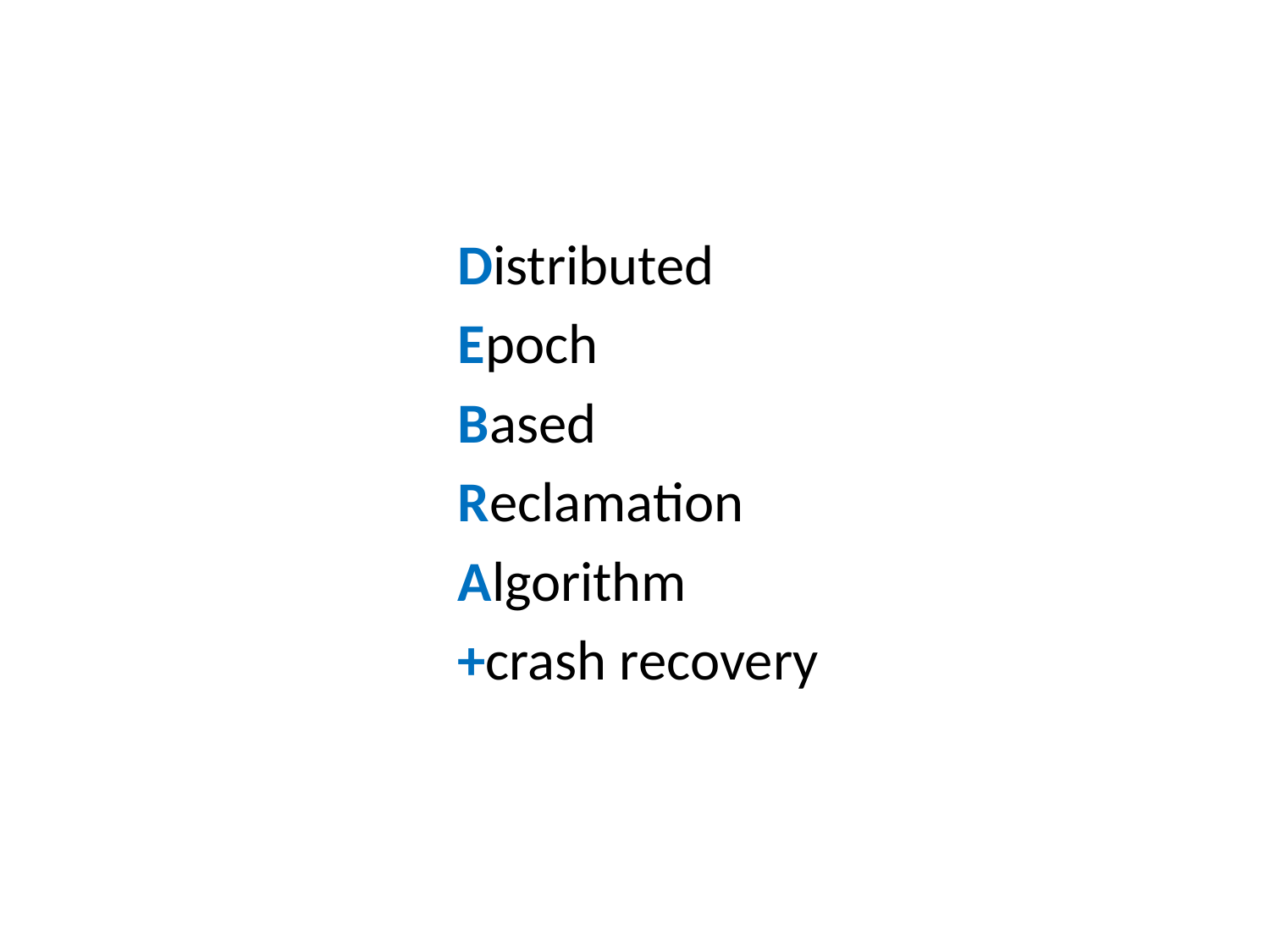

#
Distributed
Epoch
Based
Reclamation
Algorithm
+crash recovery